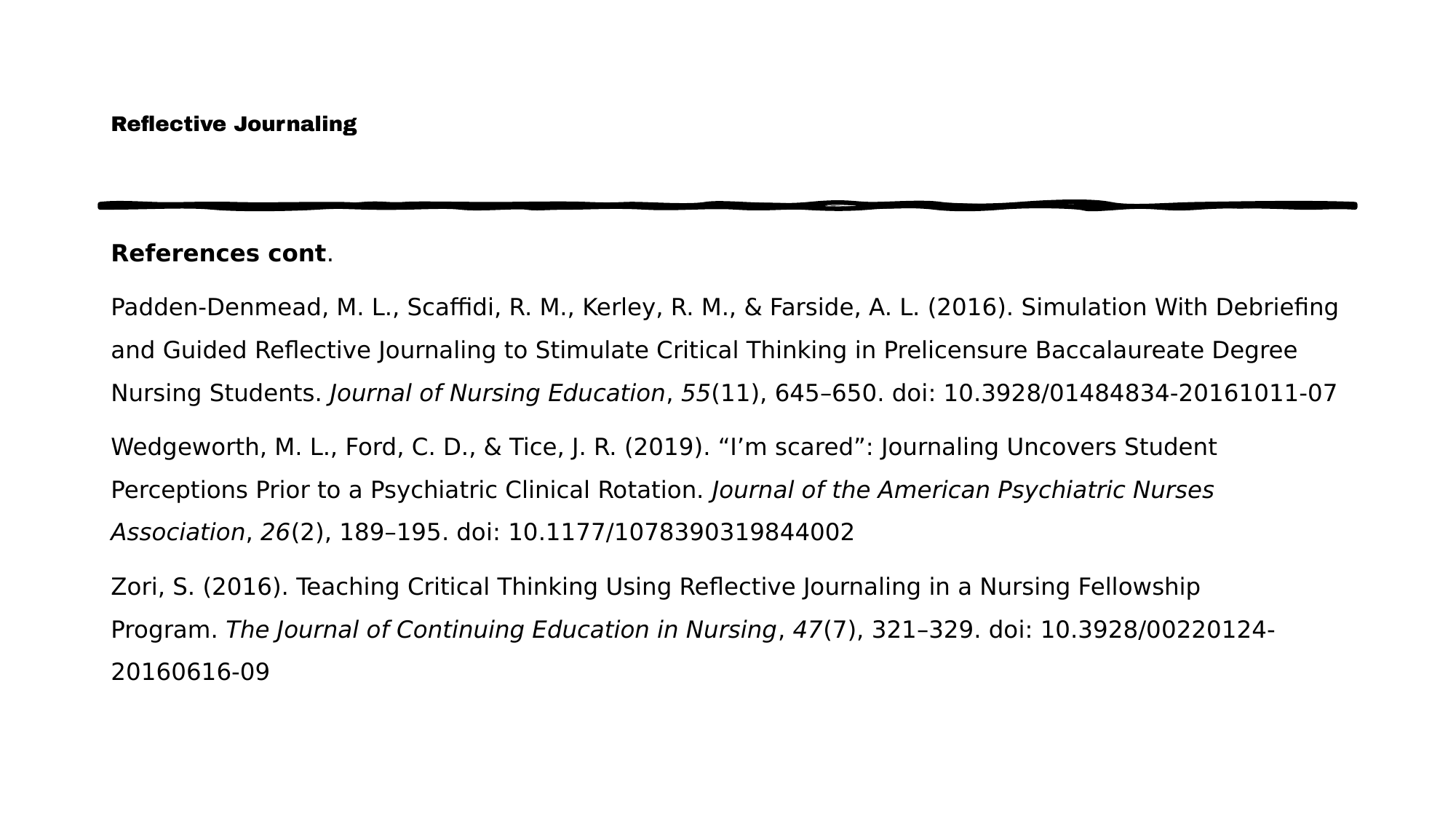

# Reflective Journaling
References cont.
Padden-Denmead, M. L., Scaffidi, R. M., Kerley, R. M., & Farside, A. L. (2016). Simulation With Debriefing and Guided Reflective Journaling to Stimulate Critical Thinking in Prelicensure Baccalaureate Degree Nursing Students. Journal of Nursing Education, 55(11), 645–650. doi: 10.3928/01484834-20161011-07
Wedgeworth, M. L., Ford, C. D., & Tice, J. R. (2019). “I’m scared”: Journaling Uncovers Student Perceptions Prior to a Psychiatric Clinical Rotation. Journal of the American Psychiatric Nurses Association, 26(2), 189–195. doi: 10.1177/1078390319844002
Zori, S. (2016). Teaching Critical Thinking Using Reflective Journaling in a Nursing Fellowship Program. The Journal of Continuing Education in Nursing, 47(7), 321–329. doi: 10.3928/00220124-20160616-09